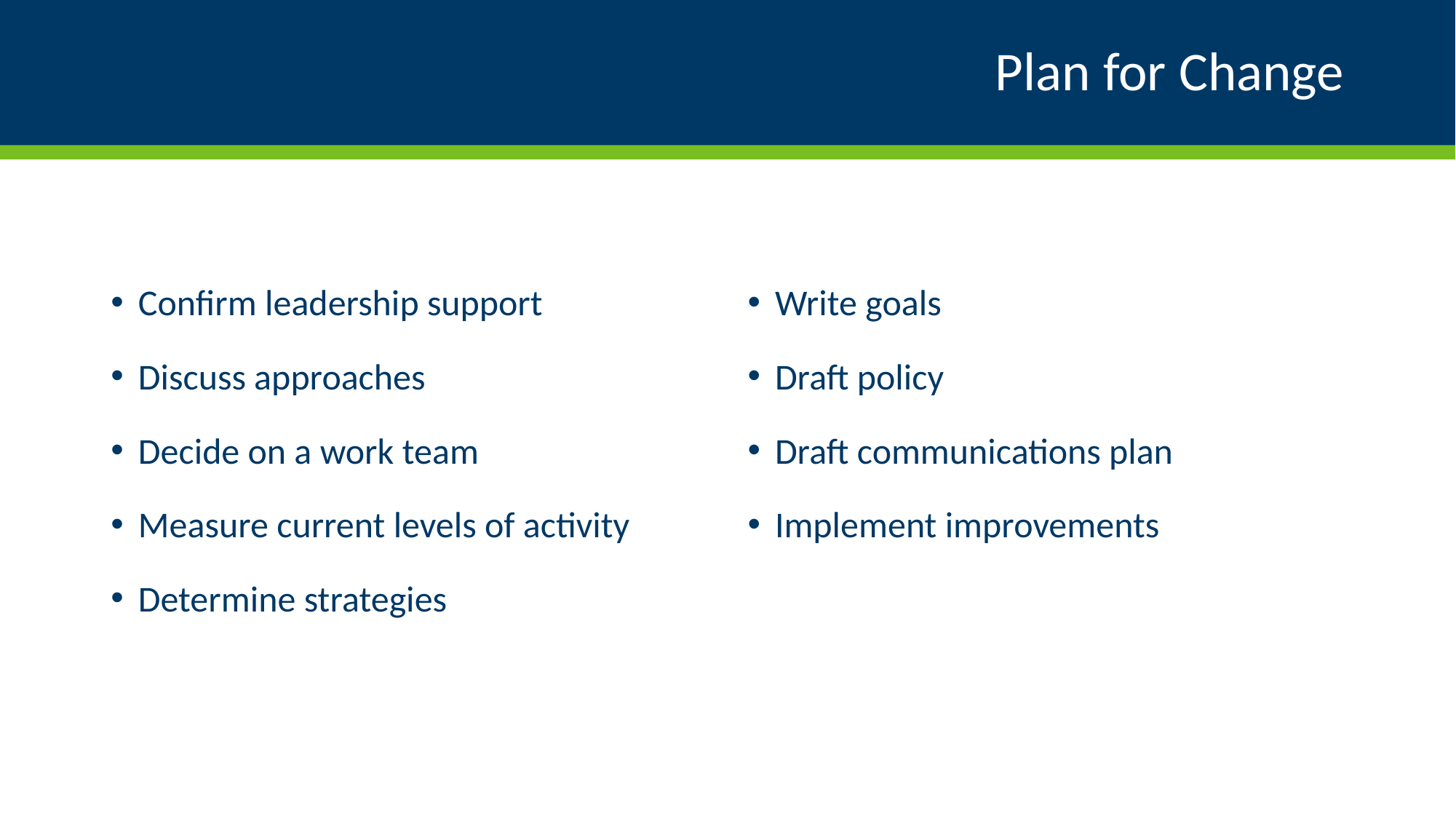

# Plan for Change
Confirm leadership support
Discuss approaches
Decide on a work team
Measure current levels of activity
Determine strategies

Write goals
Draft policy
Draft communications plan
Implement improvements